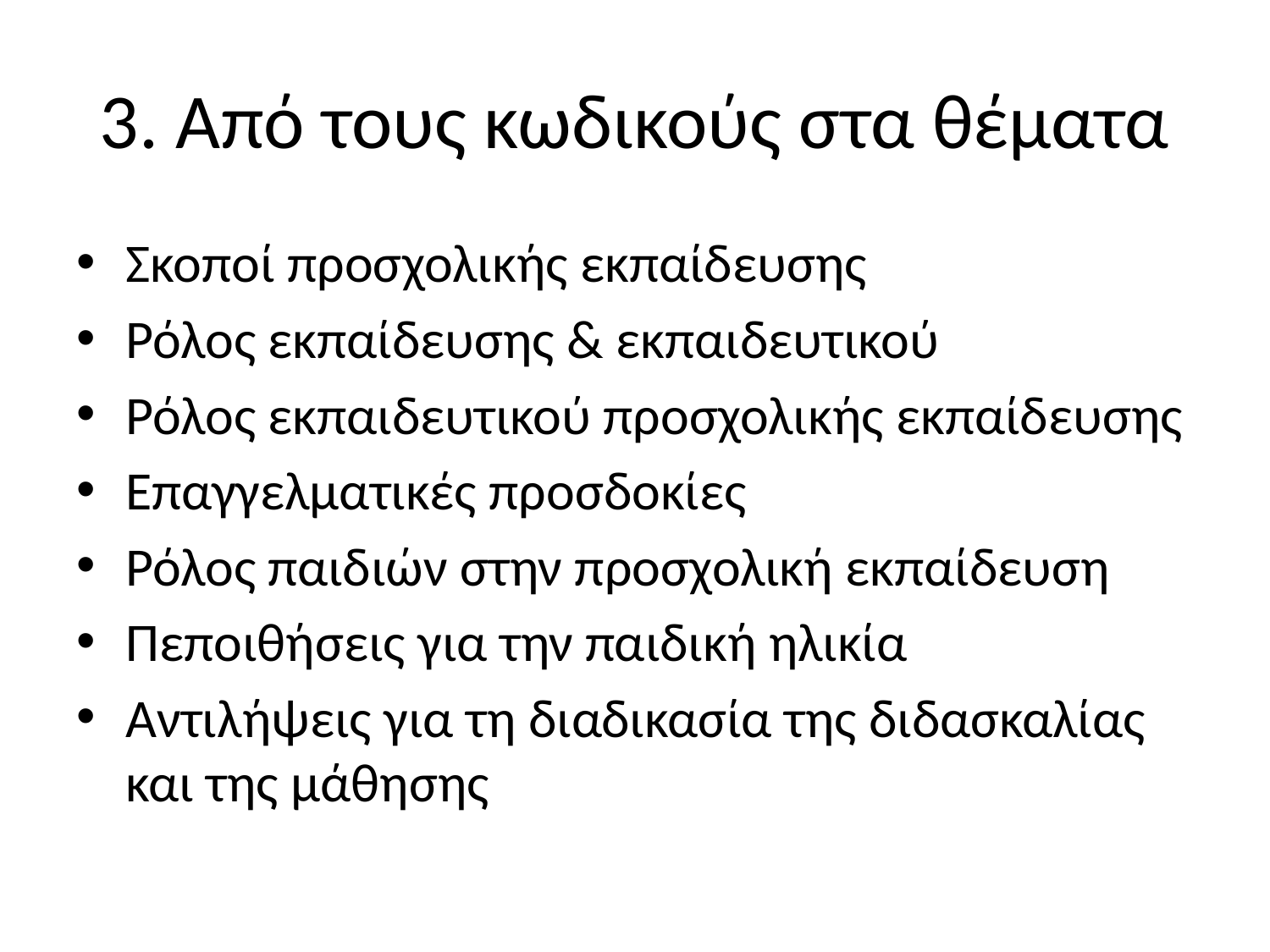

# 3. Από τους κωδικούς στα θέματα
Σκοποί προσχολικής εκπαίδευσης
Ρόλος εκπαίδευσης & εκπαιδευτικού
Ρόλος εκπαιδευτικού προσχολικής εκπαίδευσης
Επαγγελματικές προσδοκίες
Ρόλος παιδιών στην προσχολική εκπαίδευση
Πεποιθήσεις για την παιδική ηλικία
Αντιλήψεις για τη διαδικασία της διδασκαλίας και της μάθησης